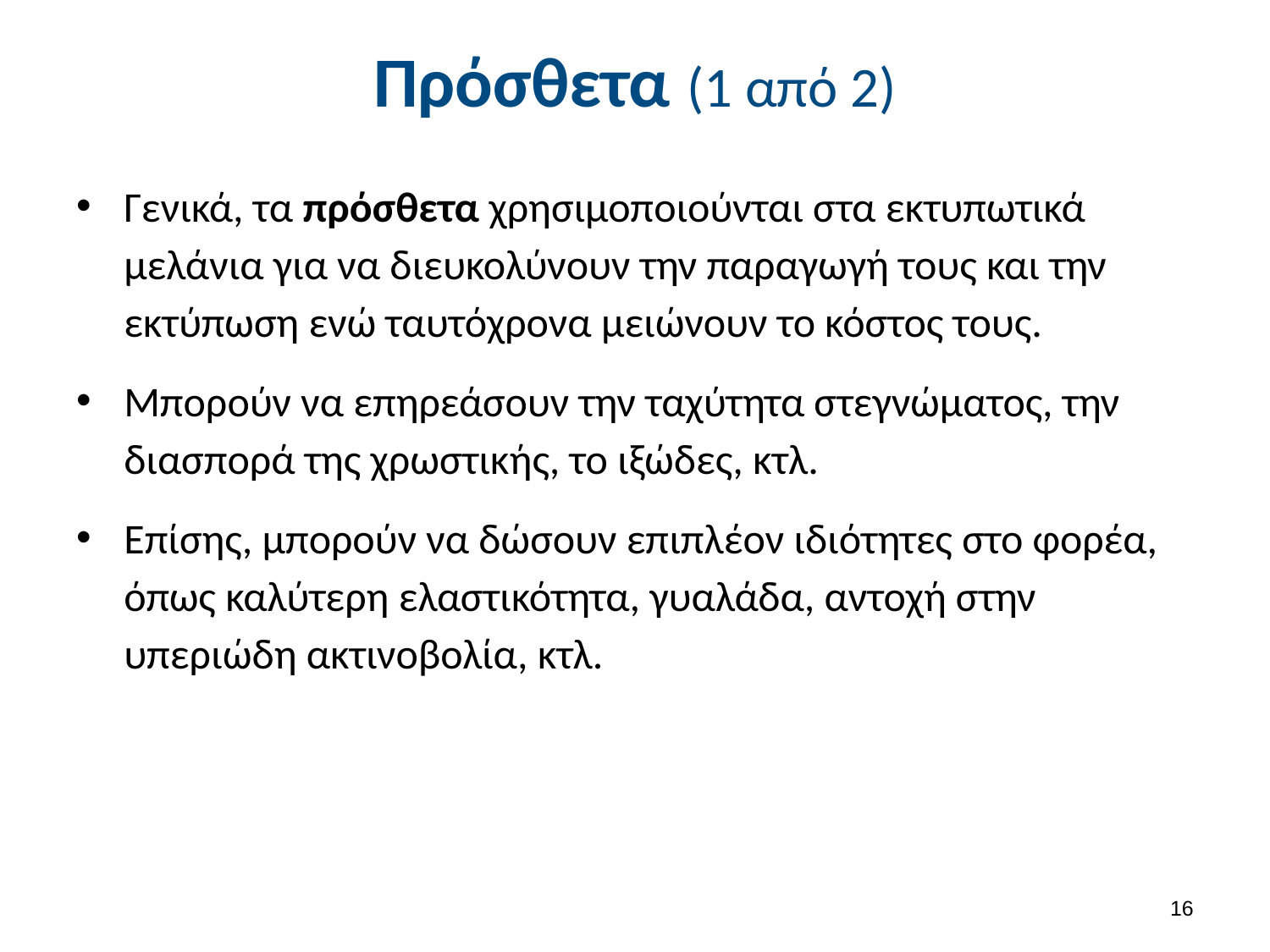

# Πρόσθετα (1 από 2)
Γενικά, τα πρόσθετα χρησιμοποιούνται στα εκτυπωτικά μελάνια για να διευκολύνουν την παραγωγή τους και την εκτύπωση ενώ ταυτόχρονα μειώνουν το κόστος τους.
Μπορούν να επηρεάσουν την ταχύτητα στεγνώματος, την διασπορά της χρωστικής, το ιξώδες, κτλ.
Επίσης, μπορούν να δώσουν επιπλέον ιδιότητες στο φορέα, όπως καλύτερη ελαστικότητα, γυαλάδα, αντοχή στην υπεριώδη ακτινοβολία, κτλ.
16